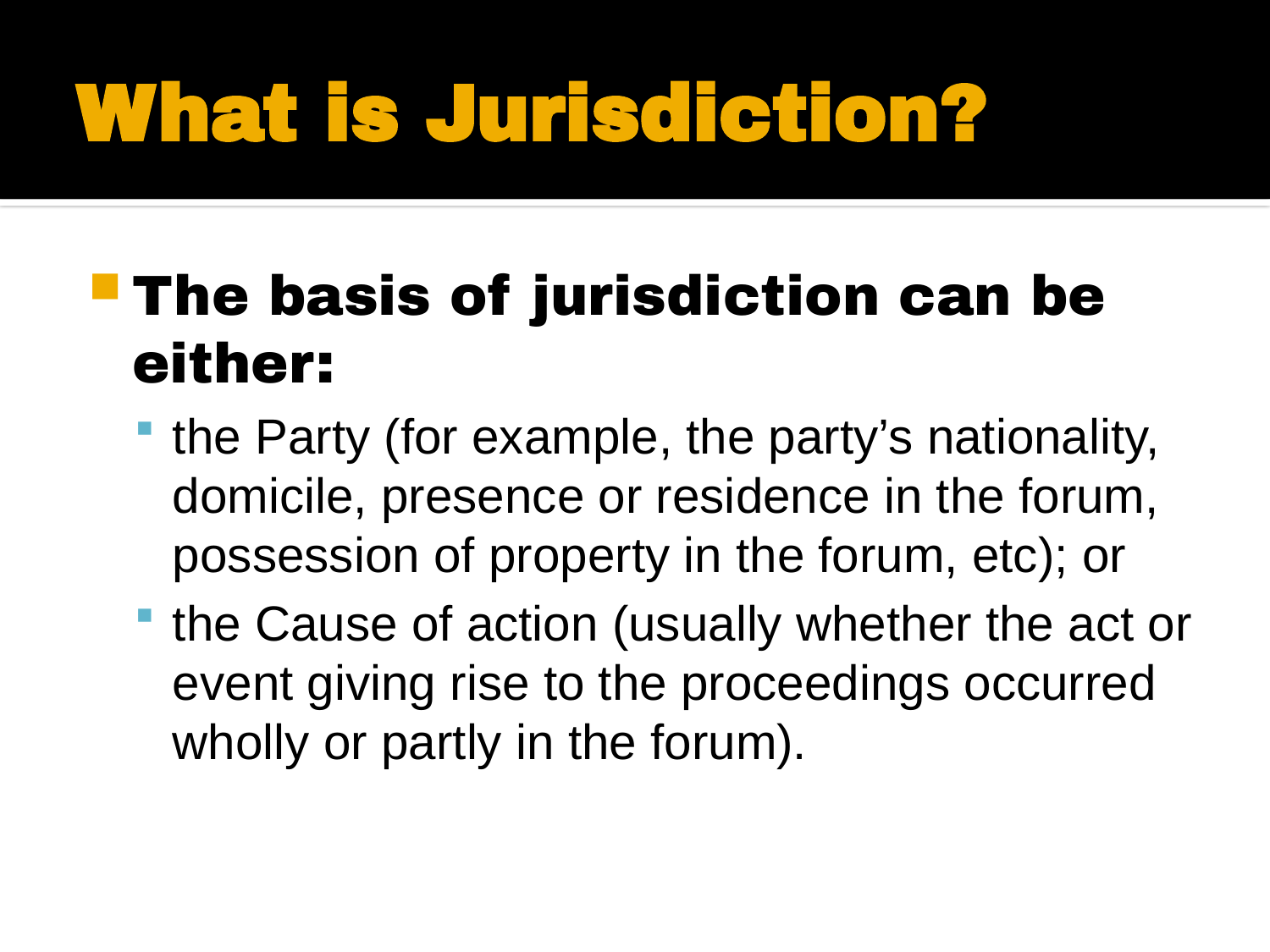

# What is Jurisdiction?
The basis of jurisdiction can be either:
the Party (for example, the party’s nationality, domicile, presence or residence in the forum, possession of property in the forum, etc); or
the Cause of action (usually whether the act or event giving rise to the proceedings occurred wholly or partly in the forum).